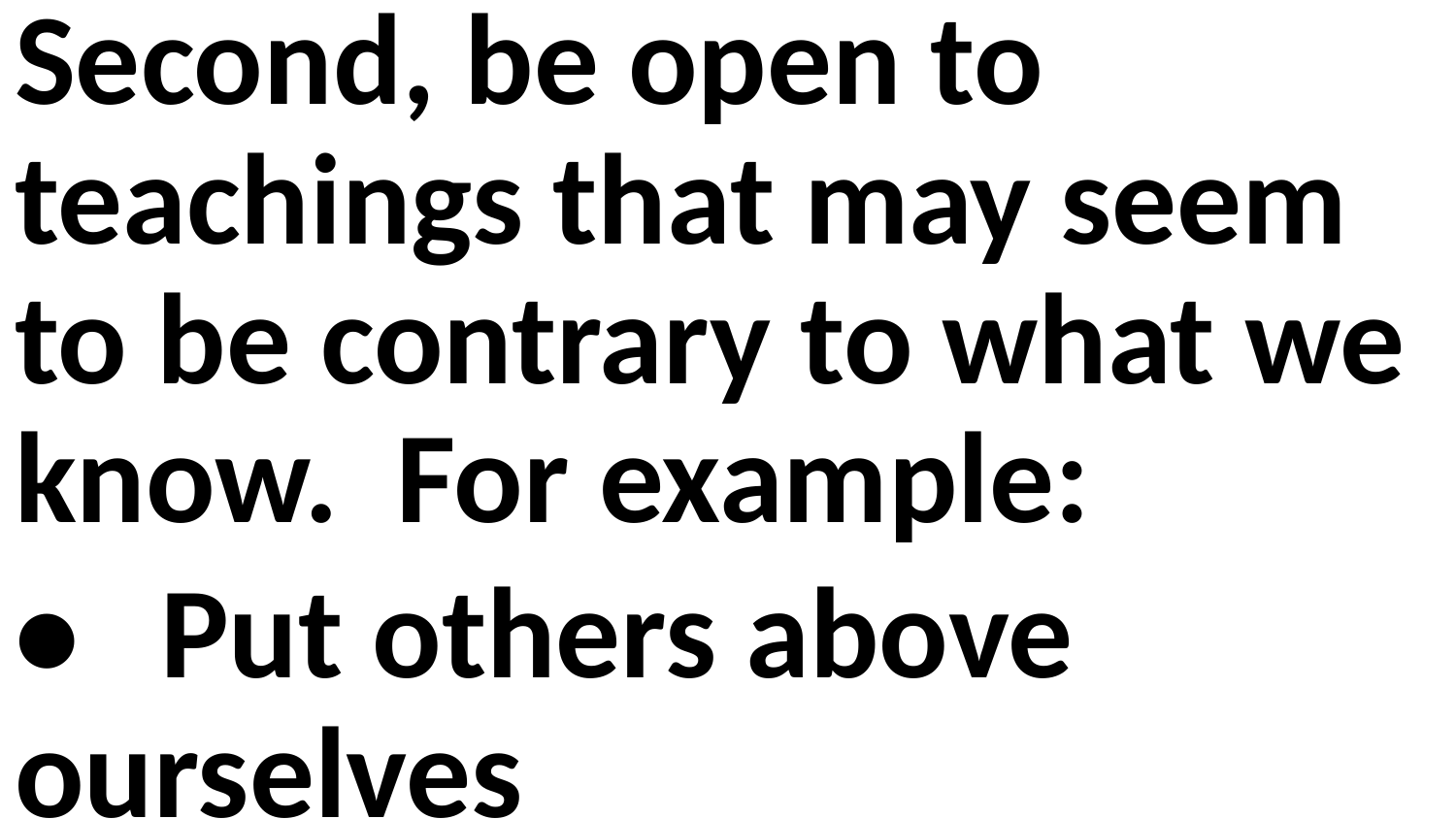

Second, be open to teachings that may seem to be contrary to what we know.  For example:
•	Put others above ourselves